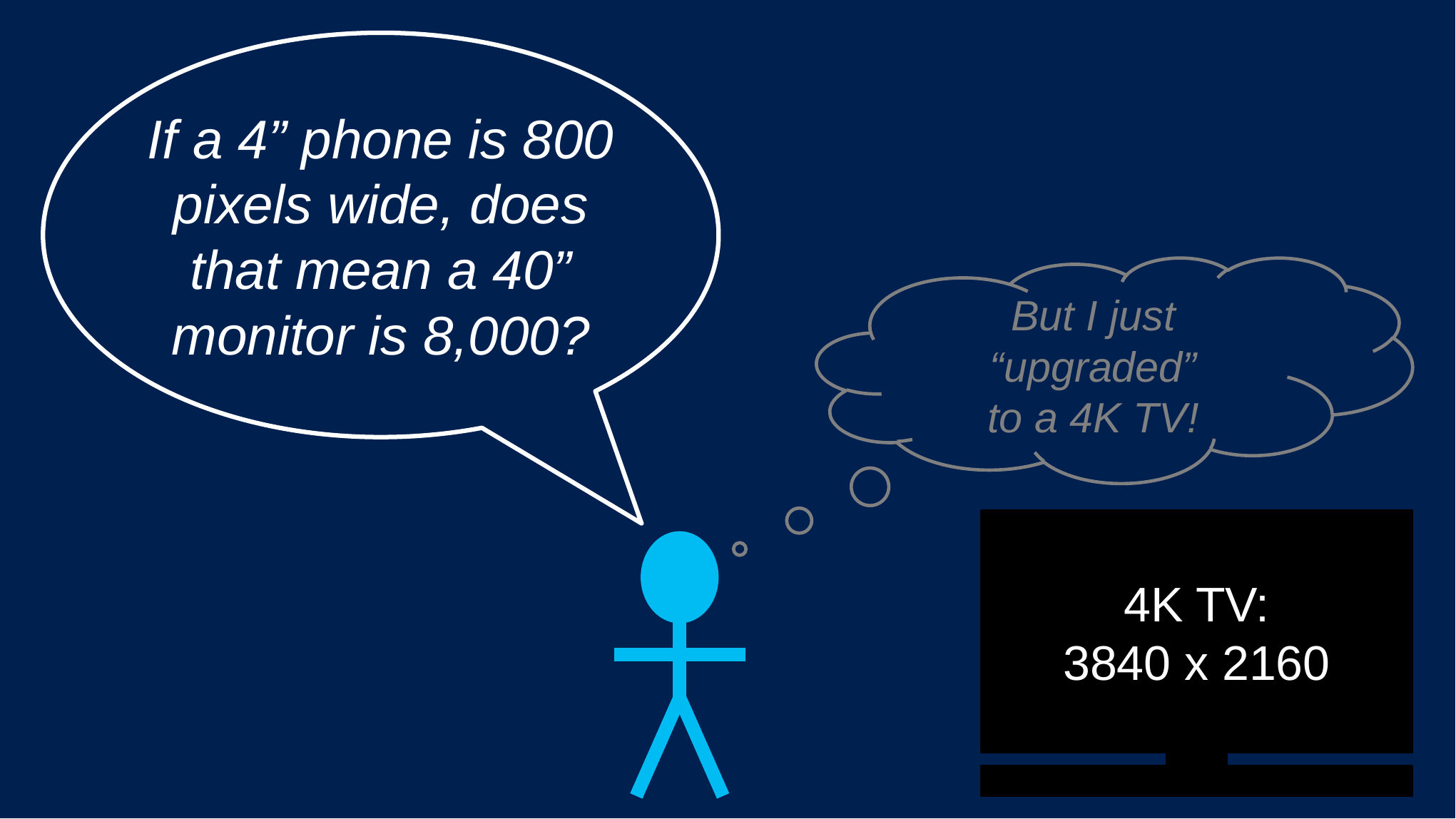

If a 4” phone is 800 pixels wide, does that mean a 40” monitor is 8,000?
But I just “upgraded”
to a 4K TV!
4K TV:
3840 x 2160